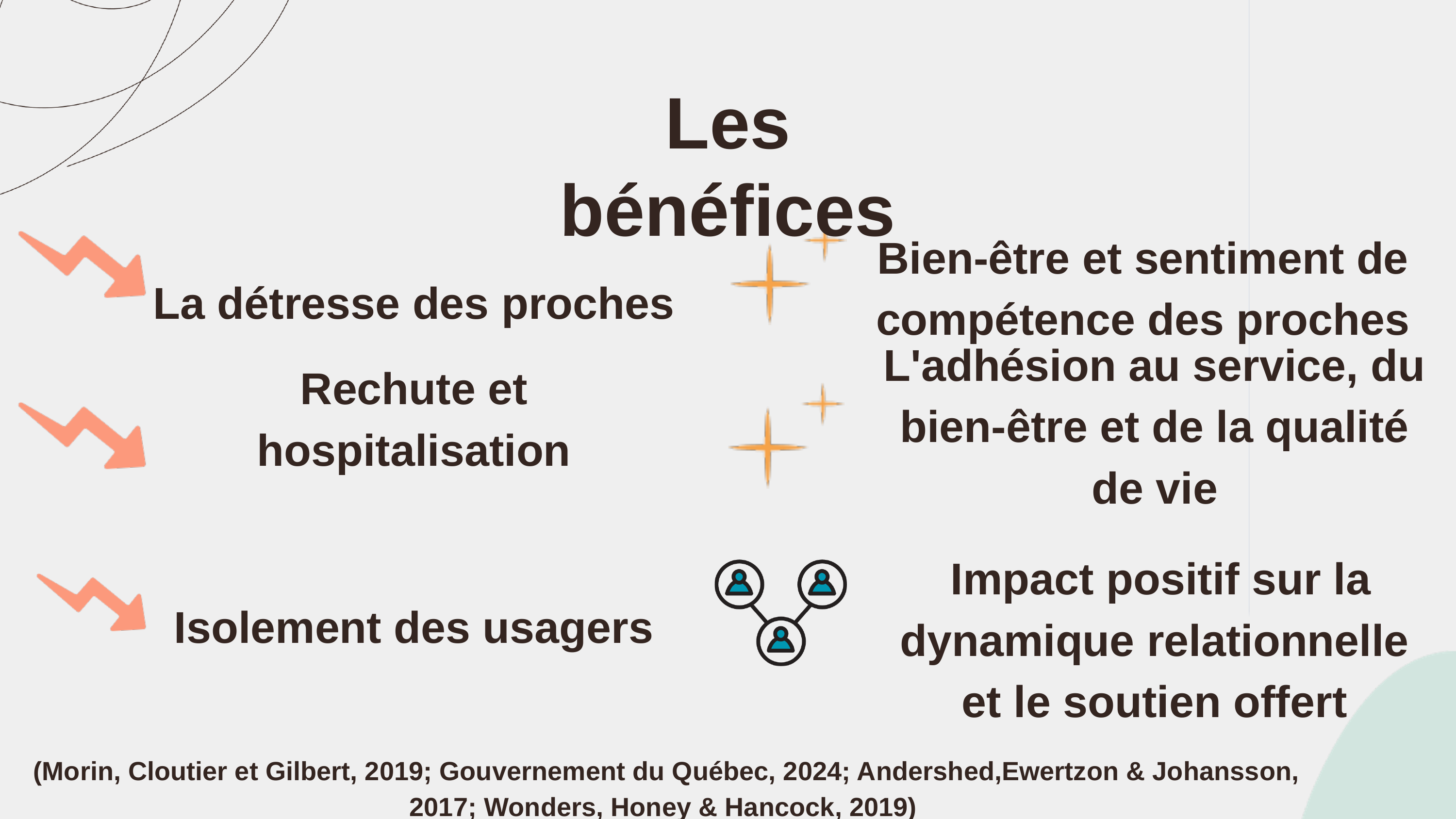

Les bénéfices

Bien-être et sentiment de compétence des proches

La détresse des proches

L'adhésion au service, du bien-être et de la qualité de vie

Rechute et hospitalisation

 Impact positif sur la dynamique relationnelle et le soutien offert

Isolement des usagers
(Morin, Cloutier et Gilbert, 2019; Gouvernement du Québec, 2024; Andershed,Ewertzon & Johansson, 2017; Wonders, Honey & Hancock, 2019)